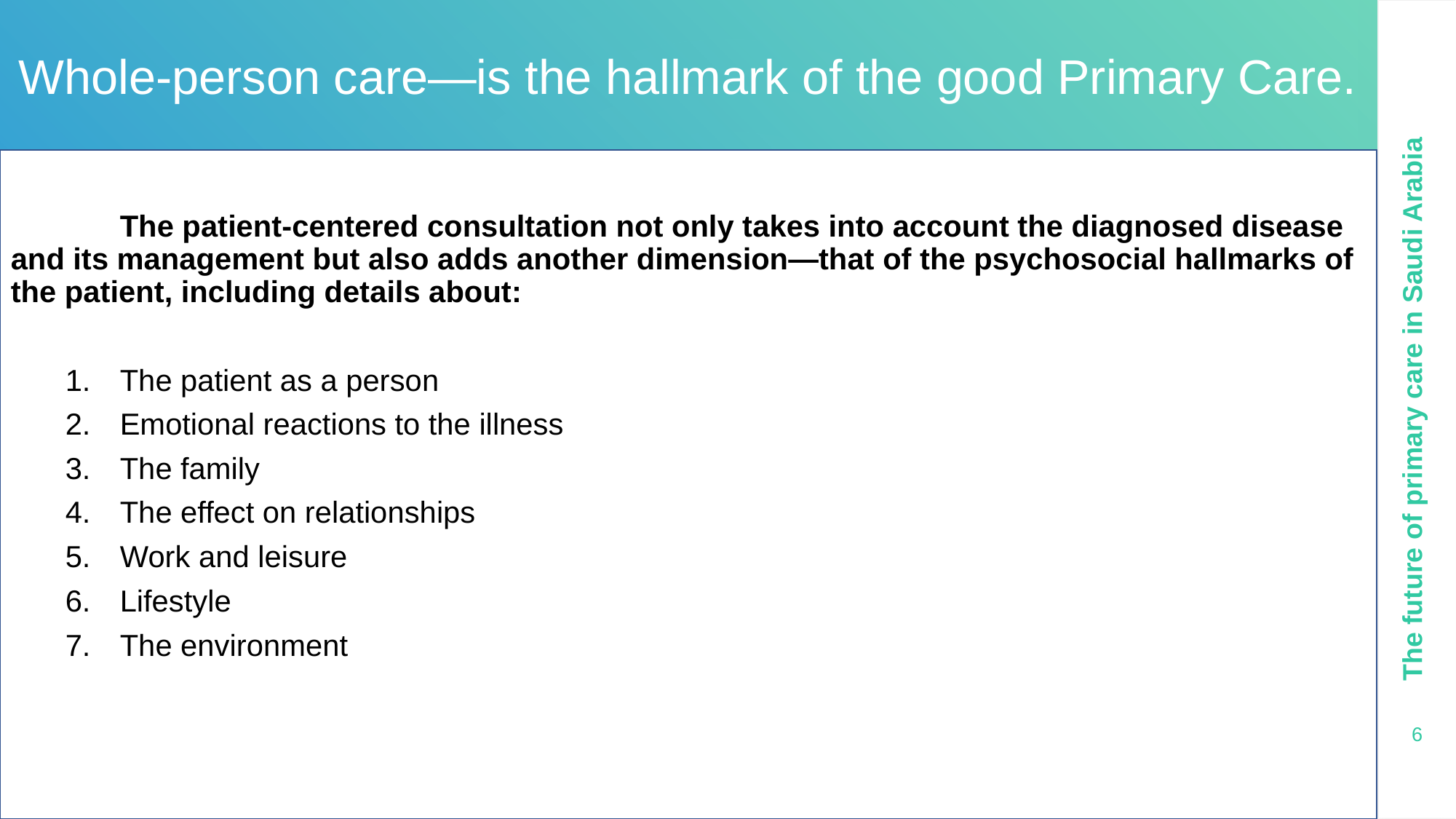

Whole-person care—is the hallmark of the good Primary Care.

	The patient-centered consultation not only takes into account the diagnosed disease and its management but also adds another dimension—that of the psychosocial hallmarks of the patient, including details about:

The patient as a person
Emotional reactions to the illness
The family
The effect on relationships
Work and leisure
Lifestyle
The environment

The future of primary care in Saudi Arabia
6